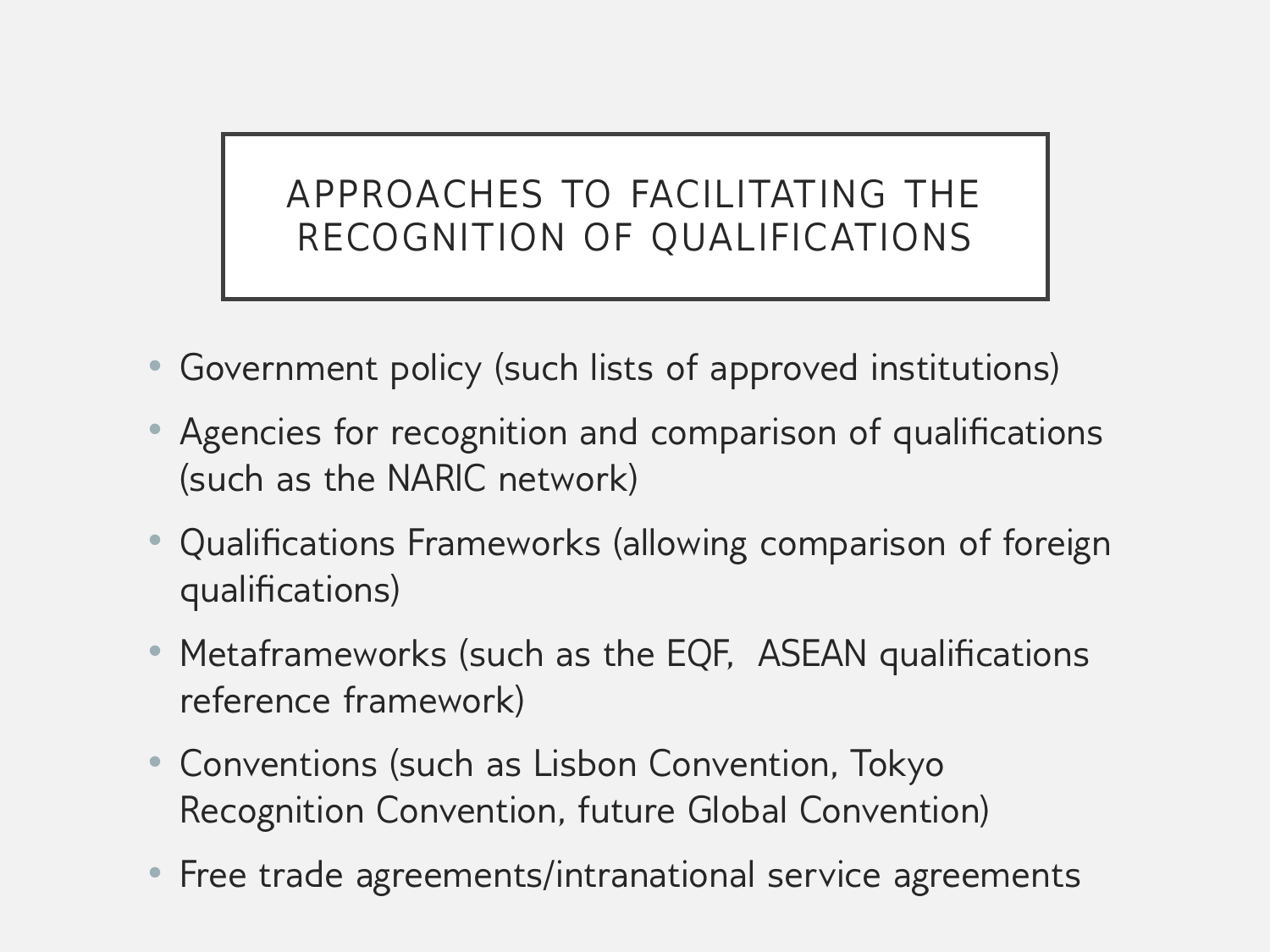

# Approaches to facilitating the recognition of qualifications
Government policy (such lists of approved institutions)
Agencies for recognition and comparison of qualifications (such as the NARIC network)
Qualifications Frameworks (allowing comparison of foreign qualifications)
Metaframeworks (such as the EQF,  ASEAN qualifications reference framework)
Conventions (such as Lisbon Convention, Tokyo Recognition Convention, future Global Convention)
Free trade agreements/intranational service agreements